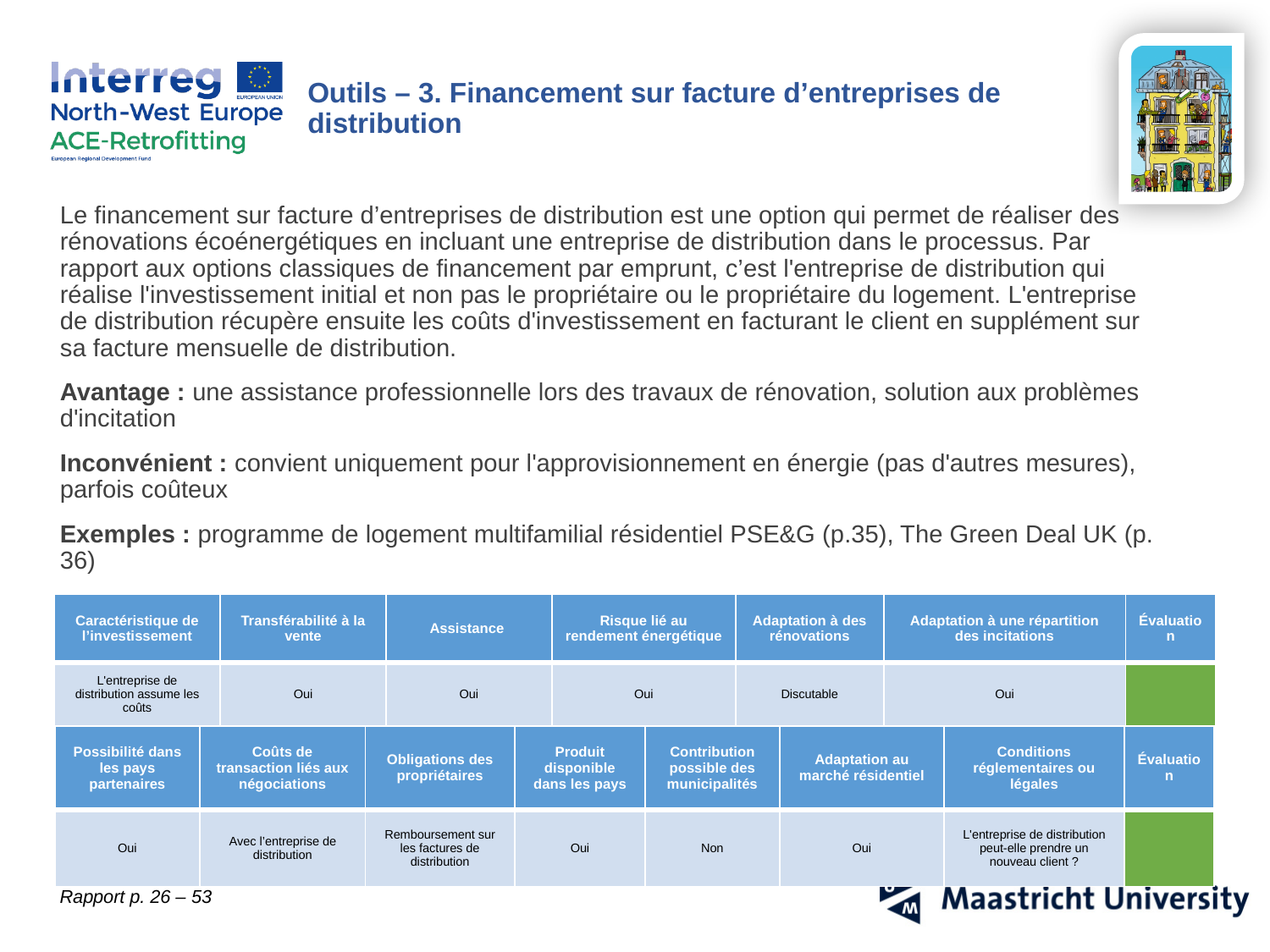

Outils – 3. Financement sur facture d’entreprises de distribution
Le financement sur facture d’entreprises de distribution est une option qui permet de réaliser des rénovations écoénergétiques en incluant une entreprise de distribution dans le processus. Par rapport aux options classiques de financement par emprunt, c’est l'entreprise de distribution qui réalise l'investissement initial et non pas le propriétaire ou le propriétaire du logement. L'entreprise de distribution récupère ensuite les coûts d'investissement en facturant le client en supplément sur sa facture mensuelle de distribution.
Avantage : une assistance professionnelle lors des travaux de rénovation, solution aux problèmes d'incitation
Inconvénient : convient uniquement pour l'approvisionnement en énergie (pas d'autres mesures), parfois coûteux
Exemples : programme de logement multifamilial résidentiel PSE&G (p.35), The Green Deal UK (p. 36)
| Caractéristique de l’investissement | Transférabilité à la vente | Assistance | Risque lié au rendement énergétique | Adaptation à des rénovations | Adaptation à une répartition des incitations | Évaluation |
| --- | --- | --- | --- | --- | --- | --- |
| L'entreprise de distribution assume les coûts | Oui | Oui | Oui | Discutable | Oui |  |
| Possibilité dans les pays partenaires | Coûts de transaction liés aux négociations | Obligations des propriétaires | Produit disponible dans les pays | Contribution possible des municipalités | Adaptation au marché résidentiel | Conditions réglementaires ou légales | Évaluation |
| --- | --- | --- | --- | --- | --- | --- | --- |
| Oui | Avec l’entreprise de distribution | Remboursement sur les factures de distribution | Oui | Non | Oui | L'entreprise de distribution peut-elle prendre un nouveau client ? |  |
Rapport p. 26 – 53